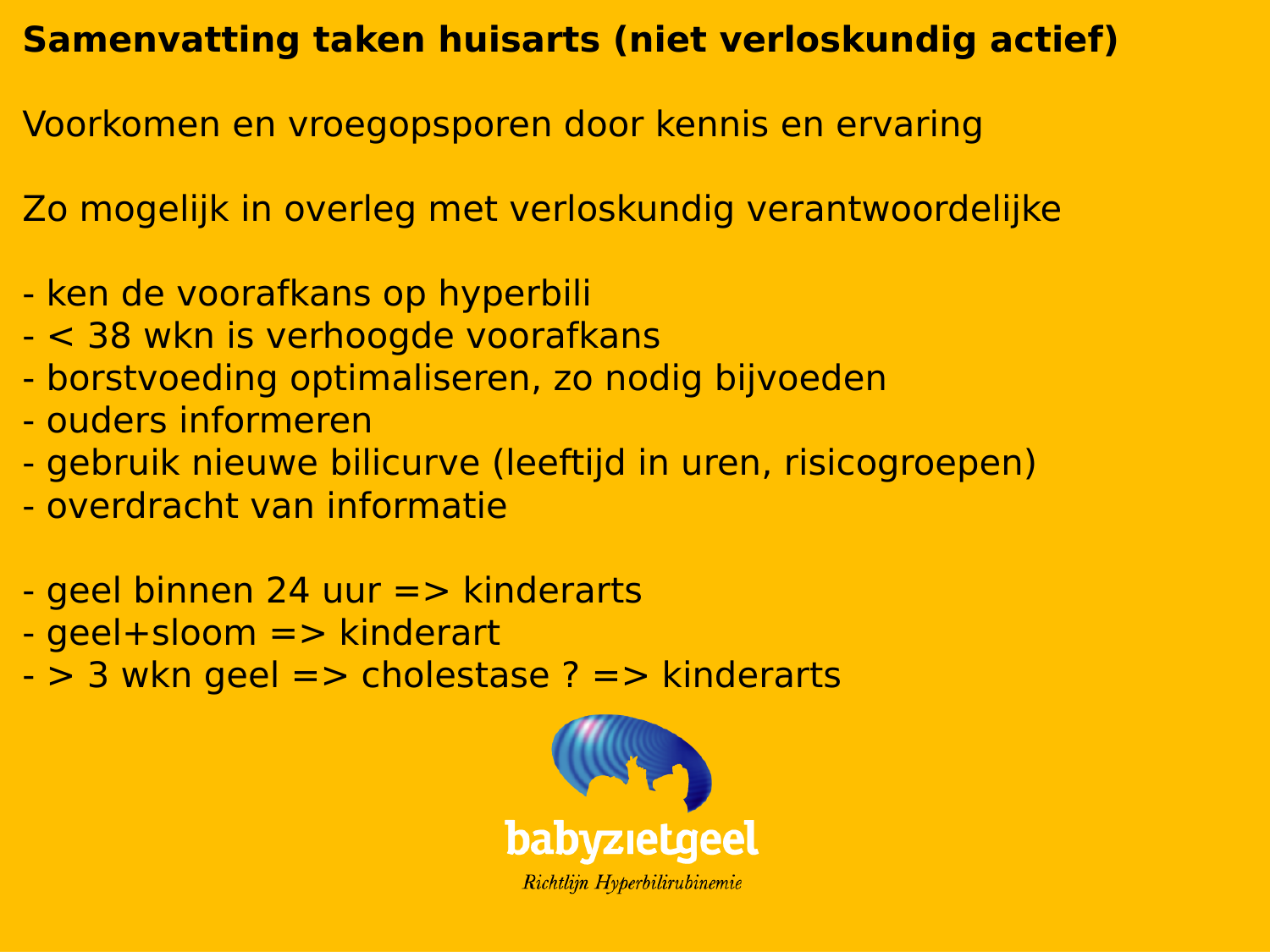

Samenvatting taken huisarts (niet verloskundig actief)

Voorkomen en vroegopsporen door kennis en ervaring

Zo mogelijk in overleg met verloskundig verantwoordelijke

- ken de voorafkans op hyperbili
- < 38 wkn is verhoogde voorafkans
- borstvoeding optimaliseren, zo nodig bijvoeden
- ouders informeren
- gebruik nieuwe bilicurve (leeftijd in uren, risicogroepen)
- overdracht van informatie

- geel binnen 24 uur => kinderarts
- geel+sloom => kinderart
- > 3 wkn geel => cholestase ? => kinderarts